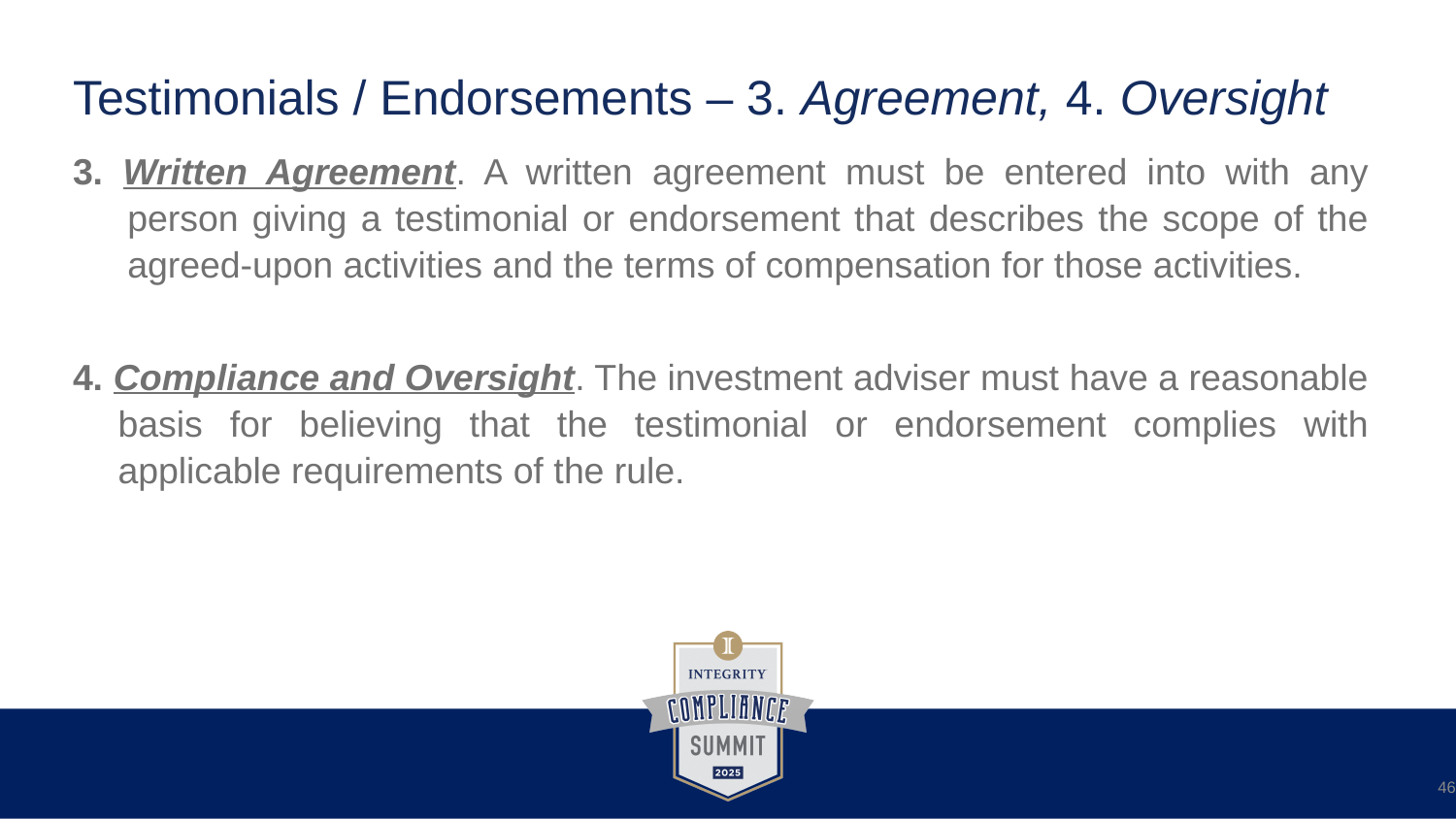

# Testimonials / Endorsements – 3. Agreement, 4. Oversight
3. Written Agreement. A written agreement must be entered into with any person giving a testimonial or endorsement that describes the scope of the agreed-upon activities and the terms of compensation for those activities.

4. Compliance and Oversight. The investment adviser must have a reasonable basis for believing that the testimonial or endorsement complies with applicable requirements of the rule.

46